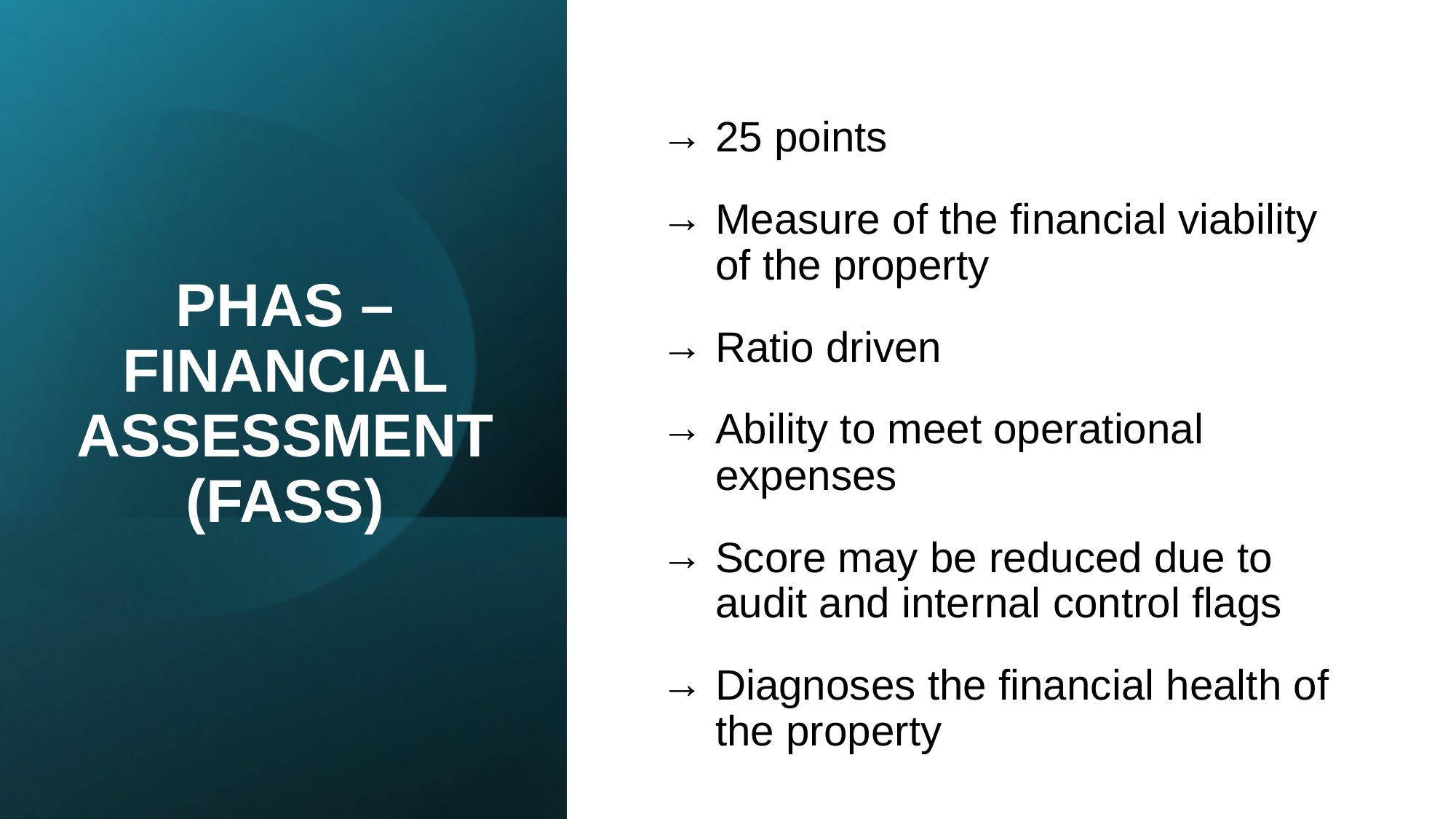

# PHAS – FINANCIAL ASSESSMENT (FASS)
25 points
Measure of the financial viability of the property
Ratio driven
Ability to meet operational expenses
Score may be reduced due to audit and internal control flags
Diagnoses the financial health of the property